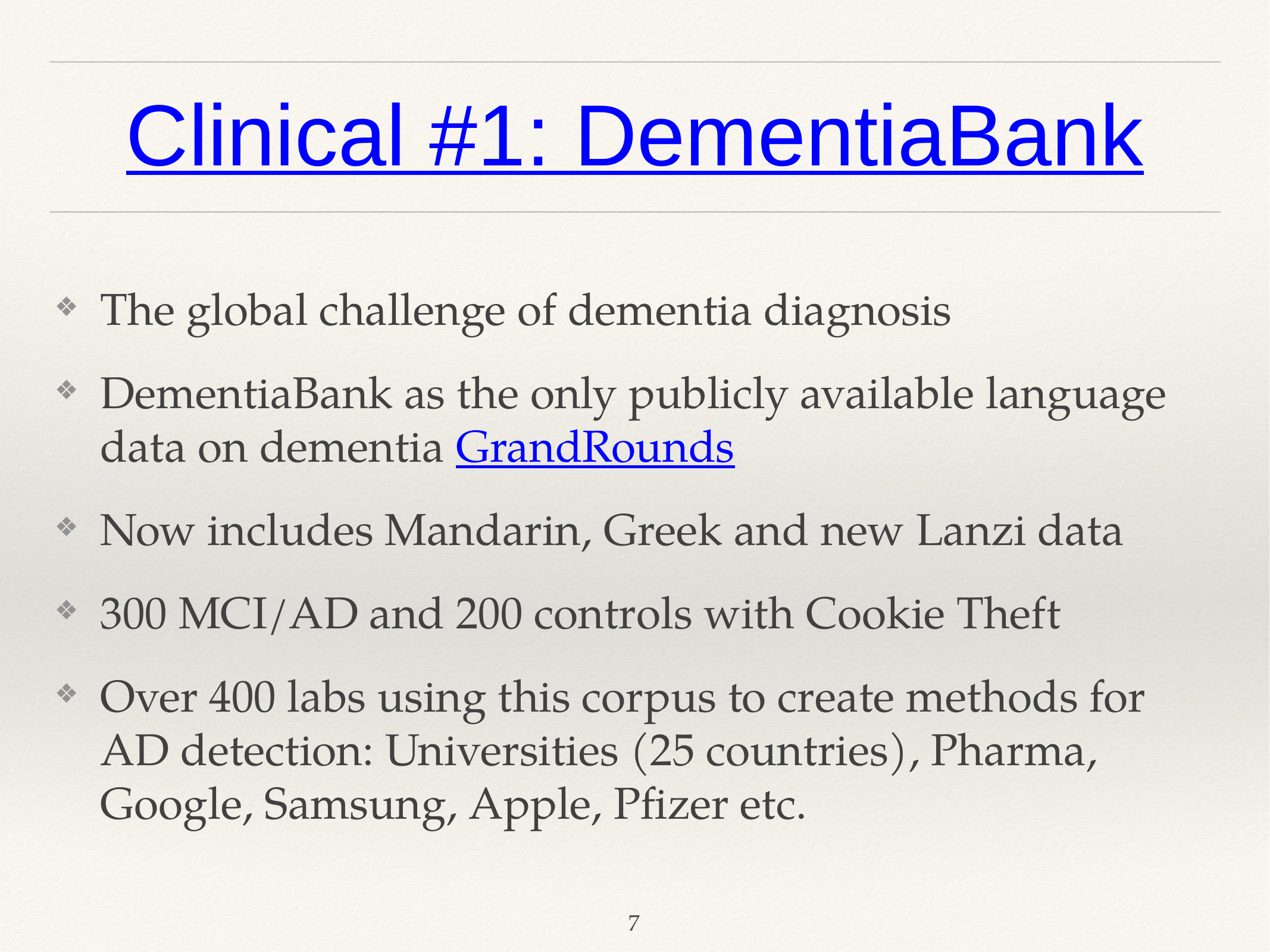

# Clinical #1: DementiaBank
The global challenge of dementia diagnosis
DementiaBank as the only publicly available language data on dementia GrandRounds
Now includes Mandarin, Greek and new Lanzi data
300 MCI/AD and 200 controls with Cookie Theft
Over 400 labs using this corpus to create methods for AD detection: Universities (25 countries), Pharma, Google, Samsung, Apple, Pfizer etc.
7